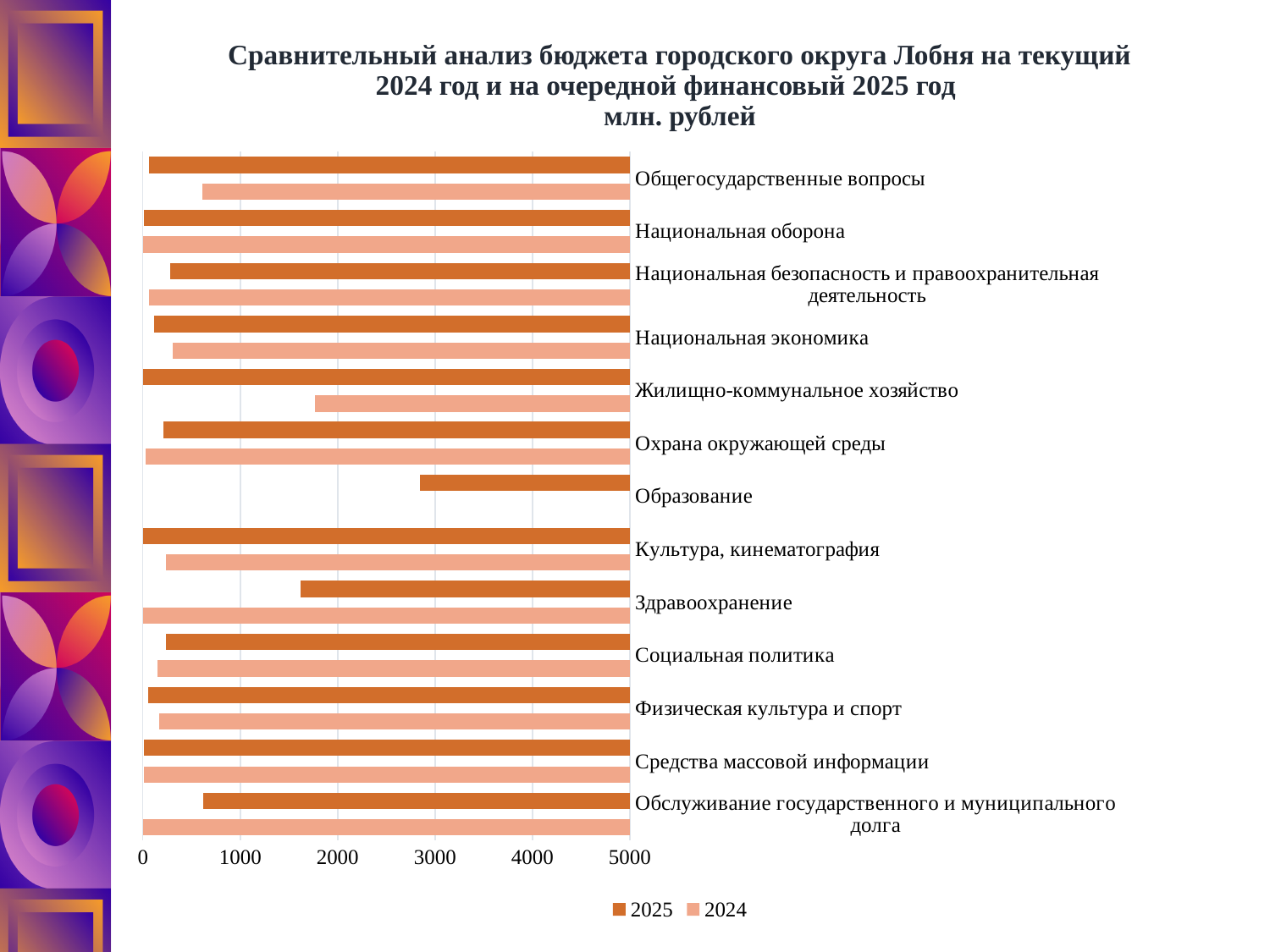

# Сравнительный анализ бюджета городского округа Лобня на текущий 2024 год и на очередной финансовый 2025 год млн. рублей

### Chart

| Category | 2024 | 2025 |
|---|---|---|
| Обслуживание государственного и муниципального долга | 3.64338535 | 617.84 |
| Средства массовой информации | 12.4 | 7.72 |
| Физическая культура и спорт | 170.33997878 | 57.64 |
| Социальная политика | 150.86170375 | 240.91 |
| Здравоохранение | 0.0 | 1620.76 |
| Культура, кинематография | 237.98053399 | 0.2787 |
| Образование | 7337.73340221 | 2848.63 |
| Охрана окружающей среды | 29.87128 | 211.71 |
| Жилищно-коммунальное хозяйство | 1767.1910908 | 0.0 |
| Национальная экономика | 302.58303325 | 112.07 |
| Национальная безопасность и правоохранительная деятельность | 59.13812908 | 280.51 |
| Национальная оборона | 7.0114 | 14.55 |
| Общегосударственные вопросы | 607.36457499 | 59.09 |